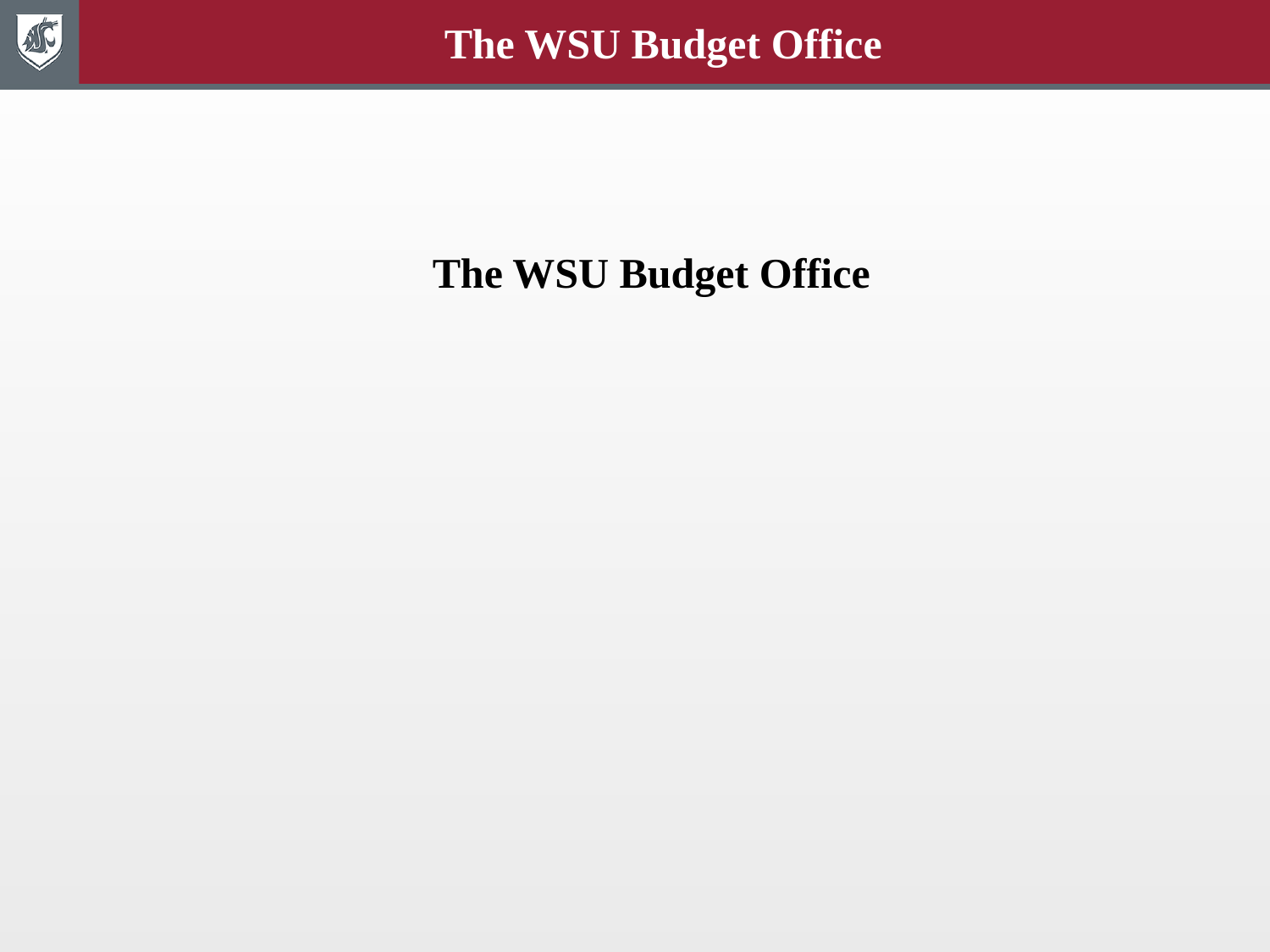

The WSU Budget Office
# The WSU Budget Office